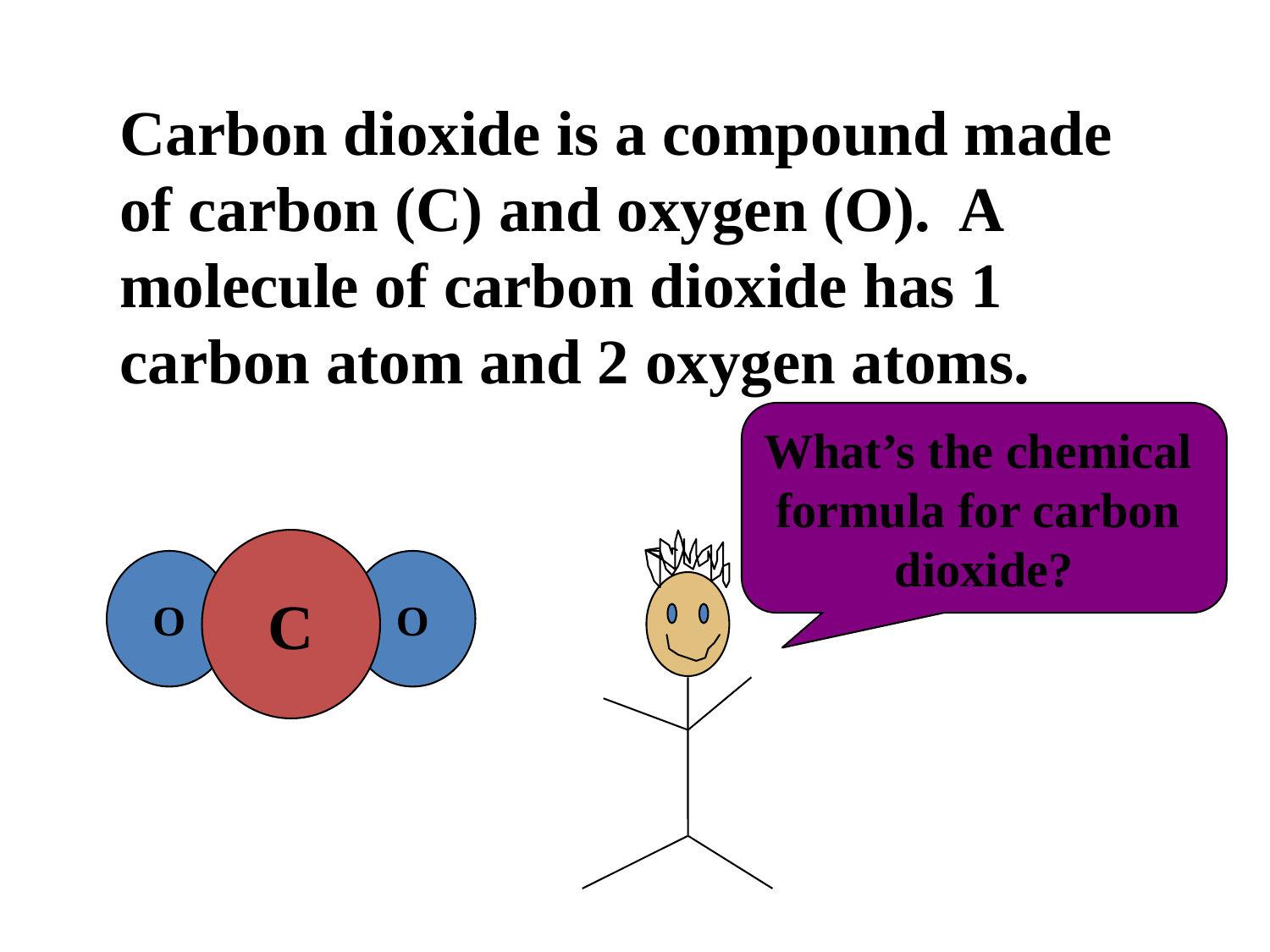

Carbon dioxide is a compound made of carbon (C) and oxygen (O).  A molecule of carbon dioxide has 1 carbon atom and 2 oxygen atoms.
What’s the chemical
formula for carbon
dioxide?
C
O
O